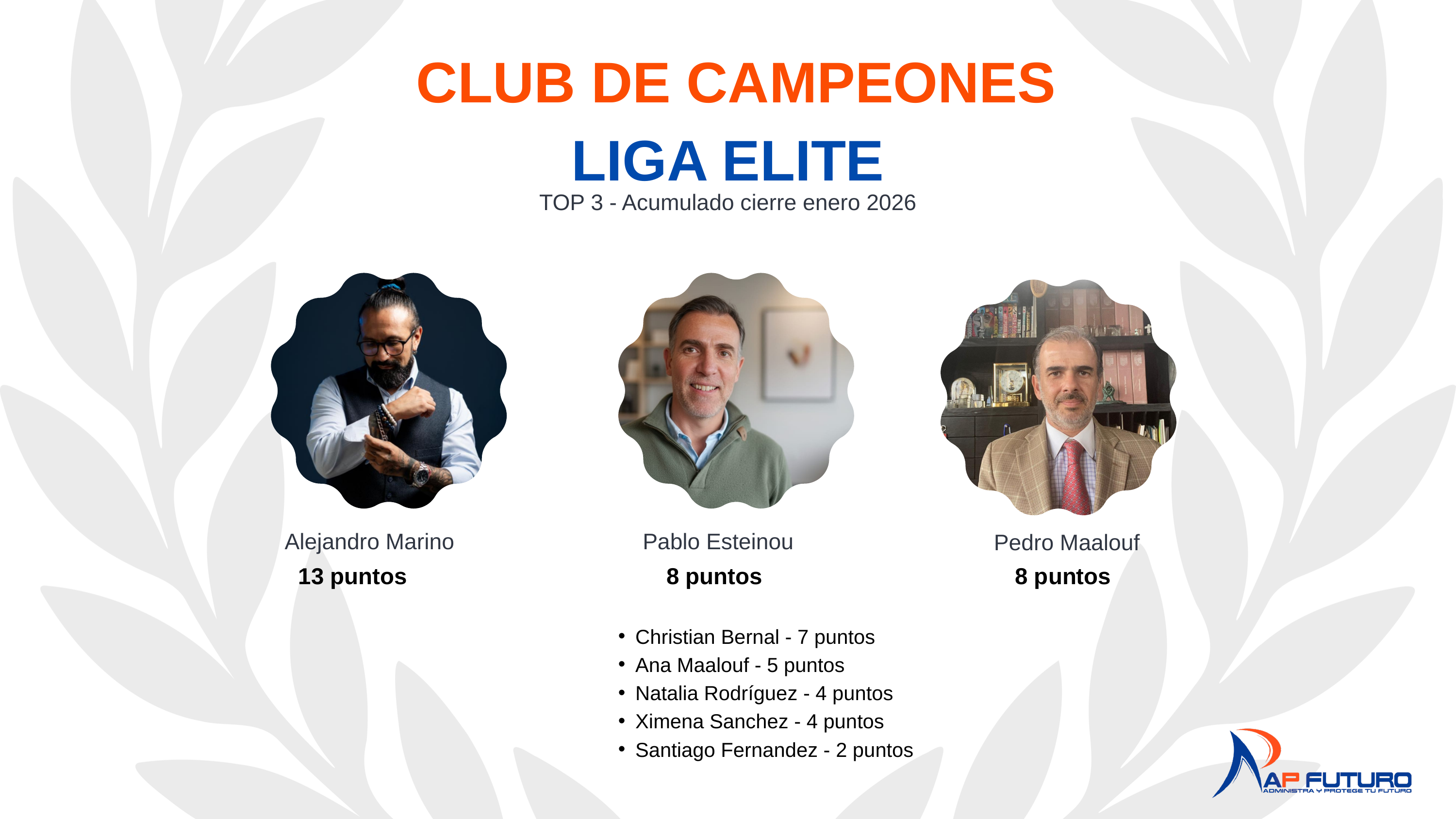

CLUB DE CAMPEONES
LIGA ELITE
TOP 3 - Acumulado cierre enero 2026

Alejandro Marino

Pablo Esteinou

Pedro Maalouf
13 puntos
8 puntos
8 puntos
Christian Bernal - 7 puntos
Ana Maalouf - 5 puntos
Natalia Rodríguez - 4 puntos
Ximena Sanchez - 4 puntos
Santiago Fernandez - 2 puntos